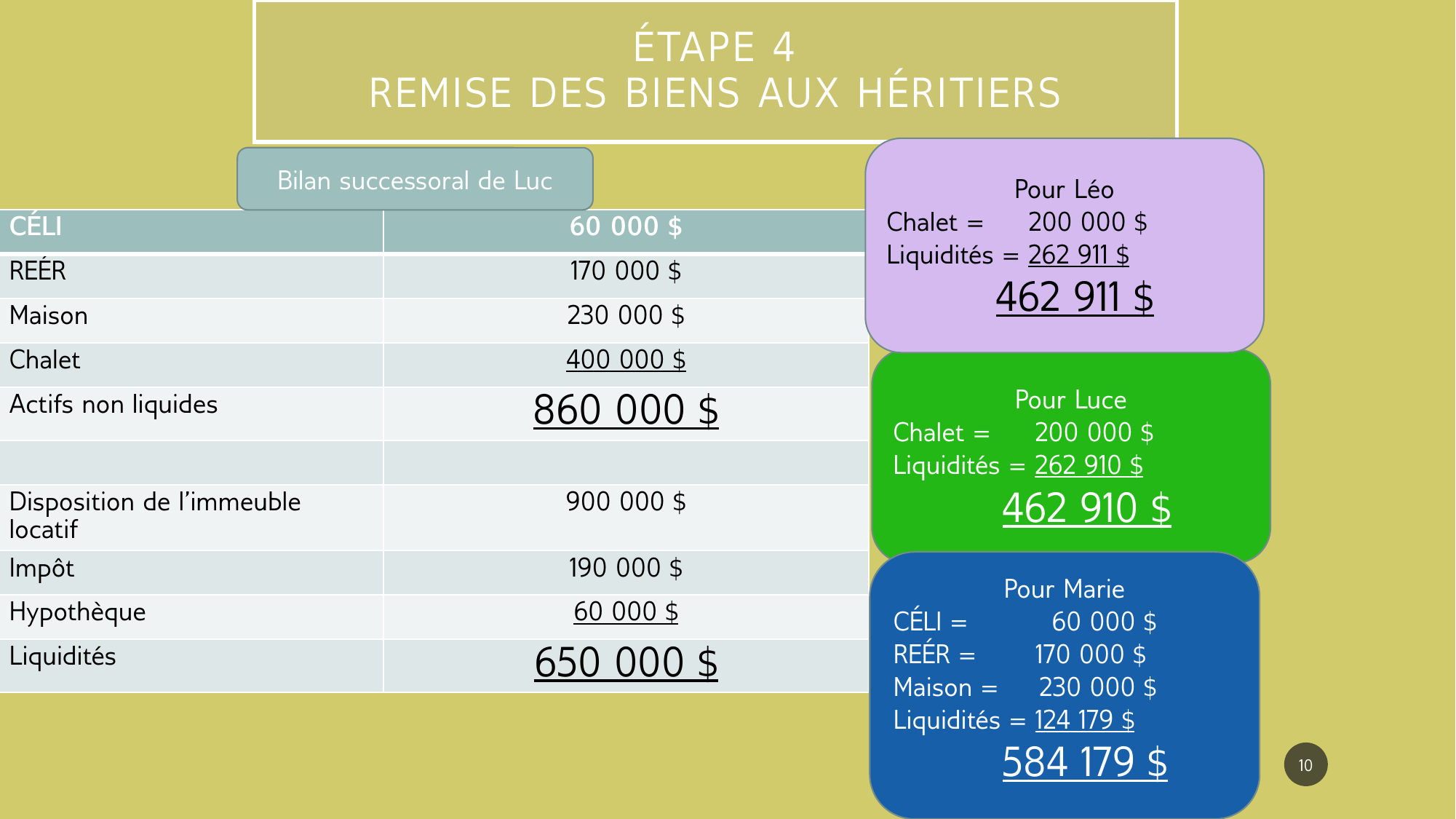

# ÉTAPE 4 Remise des biens aux héritiers
Pour Léo
Chalet = 	    200 000 $
Liquidités = 262 911 $
	462 911 $
Bilan successoral de Luc
| CÉLI | 60 000 $ |
| --- | --- |
| REÉR | 170 000 $ |
| Maison | 230 000 $ |
| Chalet | 400 000 $ |
| Actifs non liquides | 860 000 $ |
|  |  |
| Disposition de l’immeuble locatif | 900 000 $ |
| Impôt | 190 000 $ |
| Hypothèque | 60 000 $ |
| Liquidités | 650 000 $ |
Pour Luce
Chalet = 	    200 000 $
Liquidités = 262 910 $
	462 910 $
Pour Marie
CÉLI = 	      60 000 $
REÉR = 	    170 000 $
Maison =     230 000 $
Liquidités = 124 179 $
	584 179 $
10